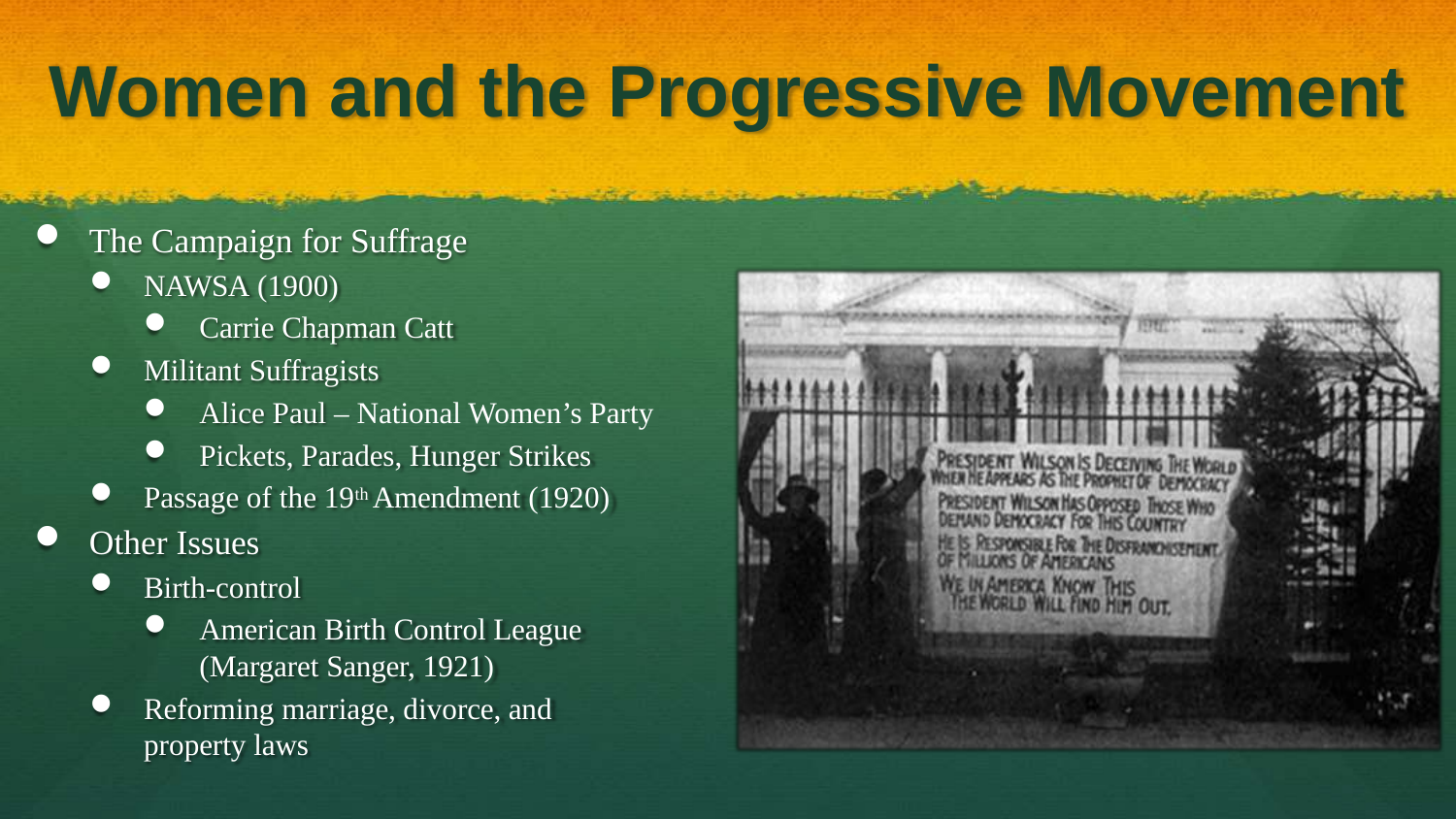

# Women and the Progressive Movement

The Campaign for Suffrage
NAWSA (1900)
Carrie Chapman Catt
Militant Suffragists
Alice Paul – National Women’s Party
Pickets, Parades, Hunger Strikes
Passage of the 19th Amendment (1920)
Other Issues
Birth-control
American Birth Control League  (Margaret Sanger, 1921)
Reforming marriage, divorce, and  property laws